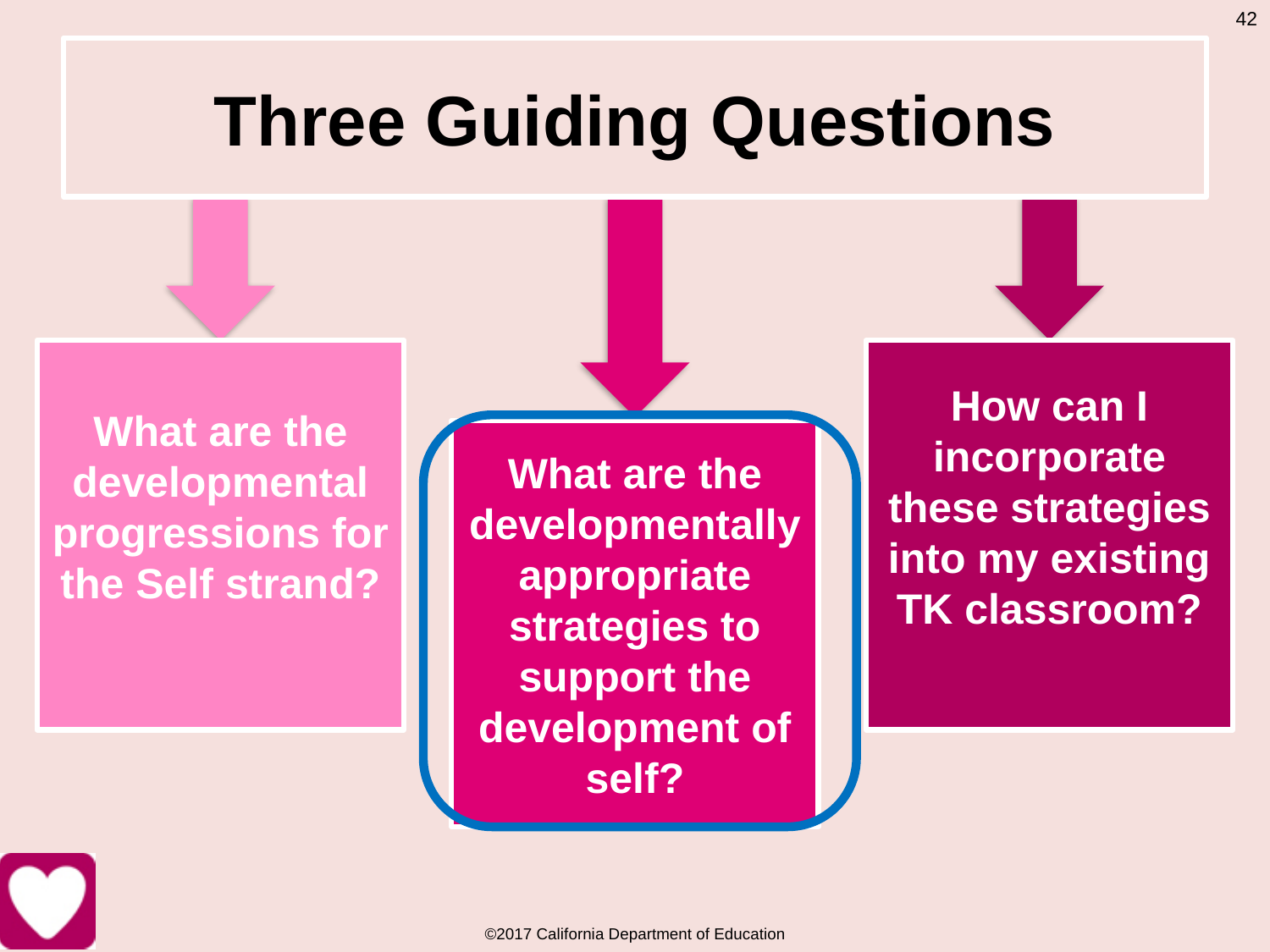

42
# Three Guiding Questions

What are the developmental progressions for the Self strand?

How can I incorporate these strategies into my existing TK classroom?

What are the developmentally appropriate strategies to support the development of self?